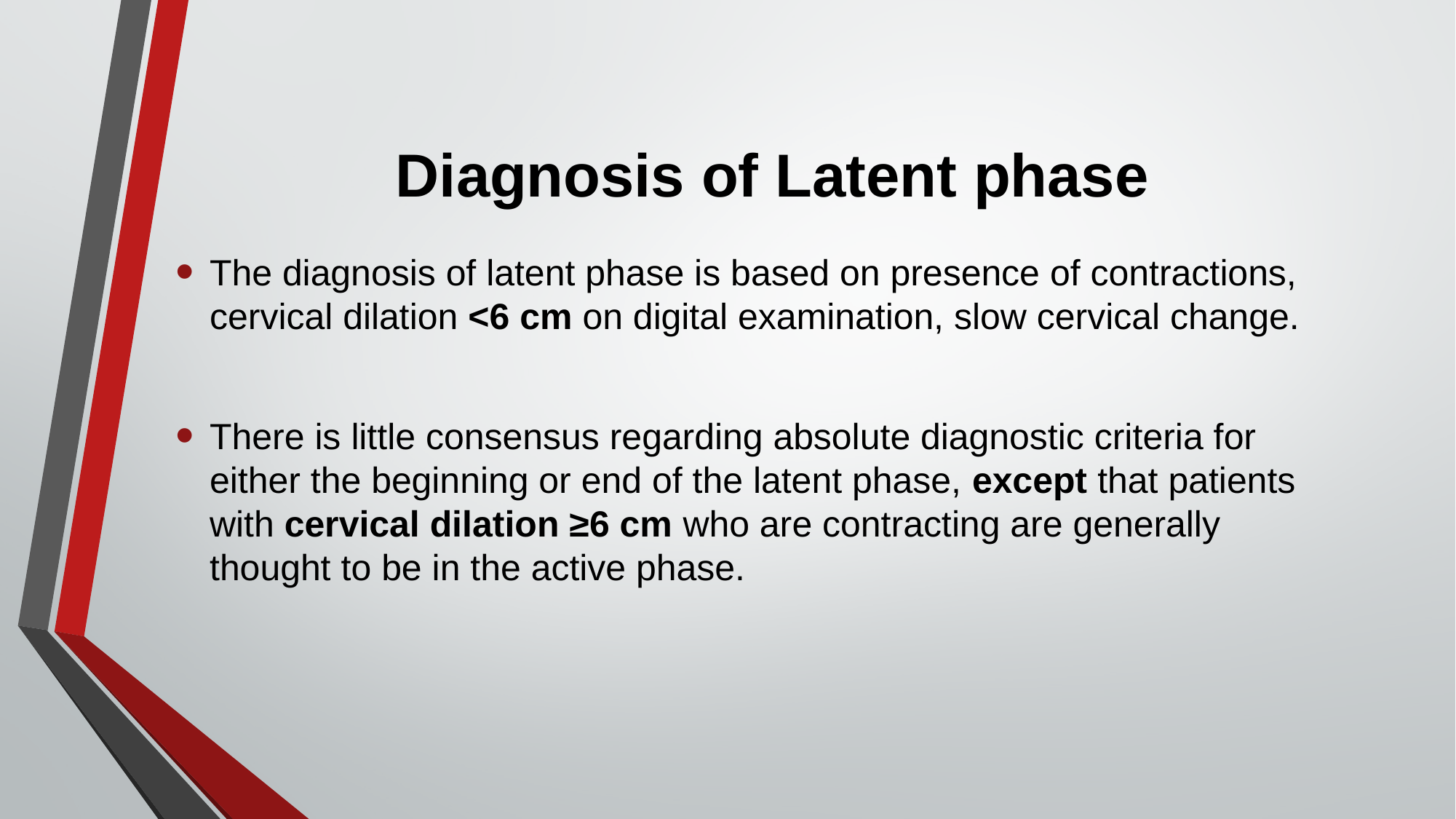

# Diagnosis of Latent phase
The diagnosis of latent phase is based on presence of contractions, cervical dilation <6 cm on digital examination, slow cervical change.

There is little consensus regarding absolute diagnostic criteria for either the beginning or end of the latent phase, except that patients with cervical dilation ≥6 cm who are contracting are generally thought to be in the active phase.